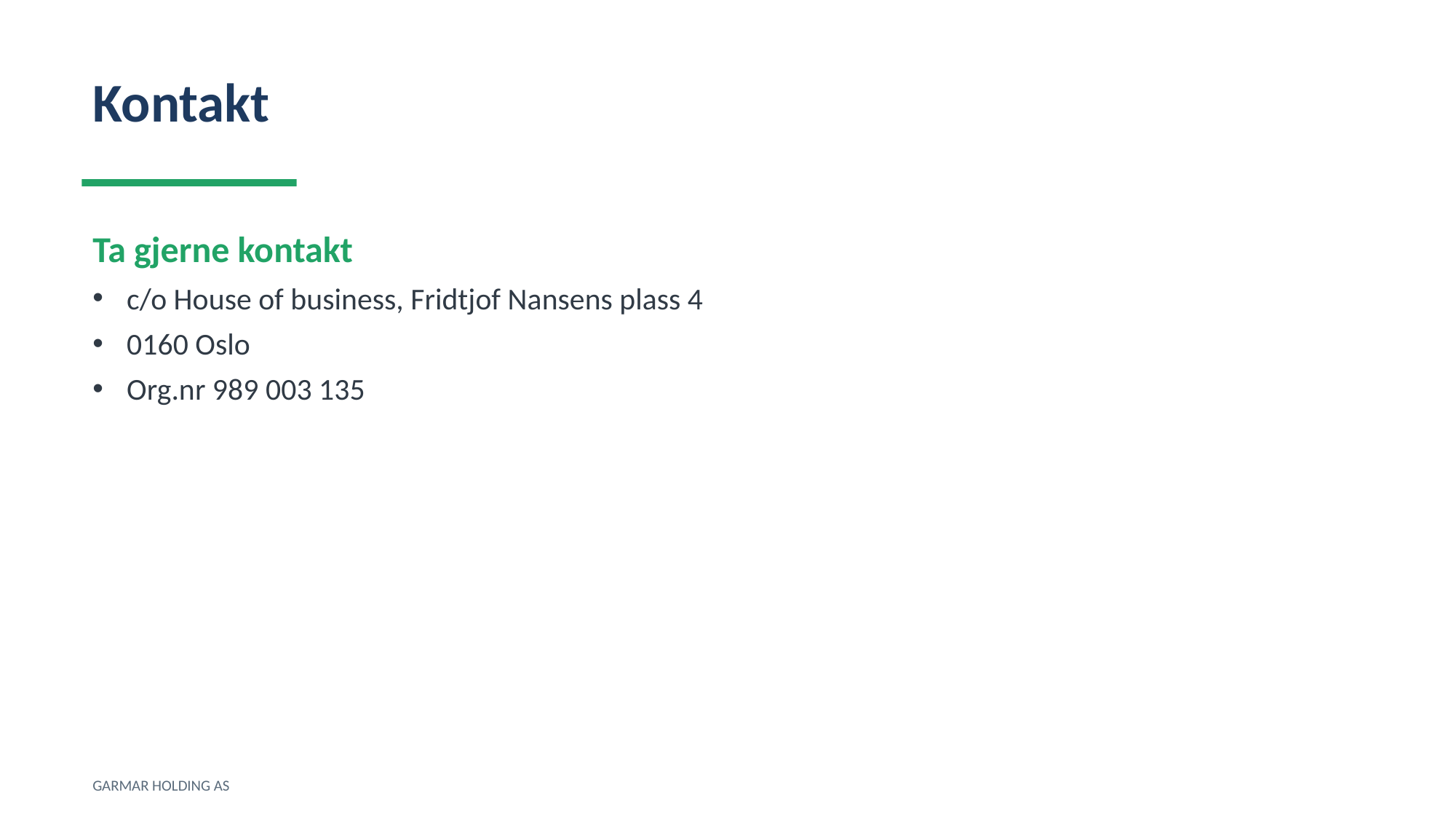

Kontakt

Ta gjerne kontakt
c/o House of business, Fridtjof Nansens plass 4
0160 Oslo
Org.nr 989 003 135
GARMAR HOLDING AS